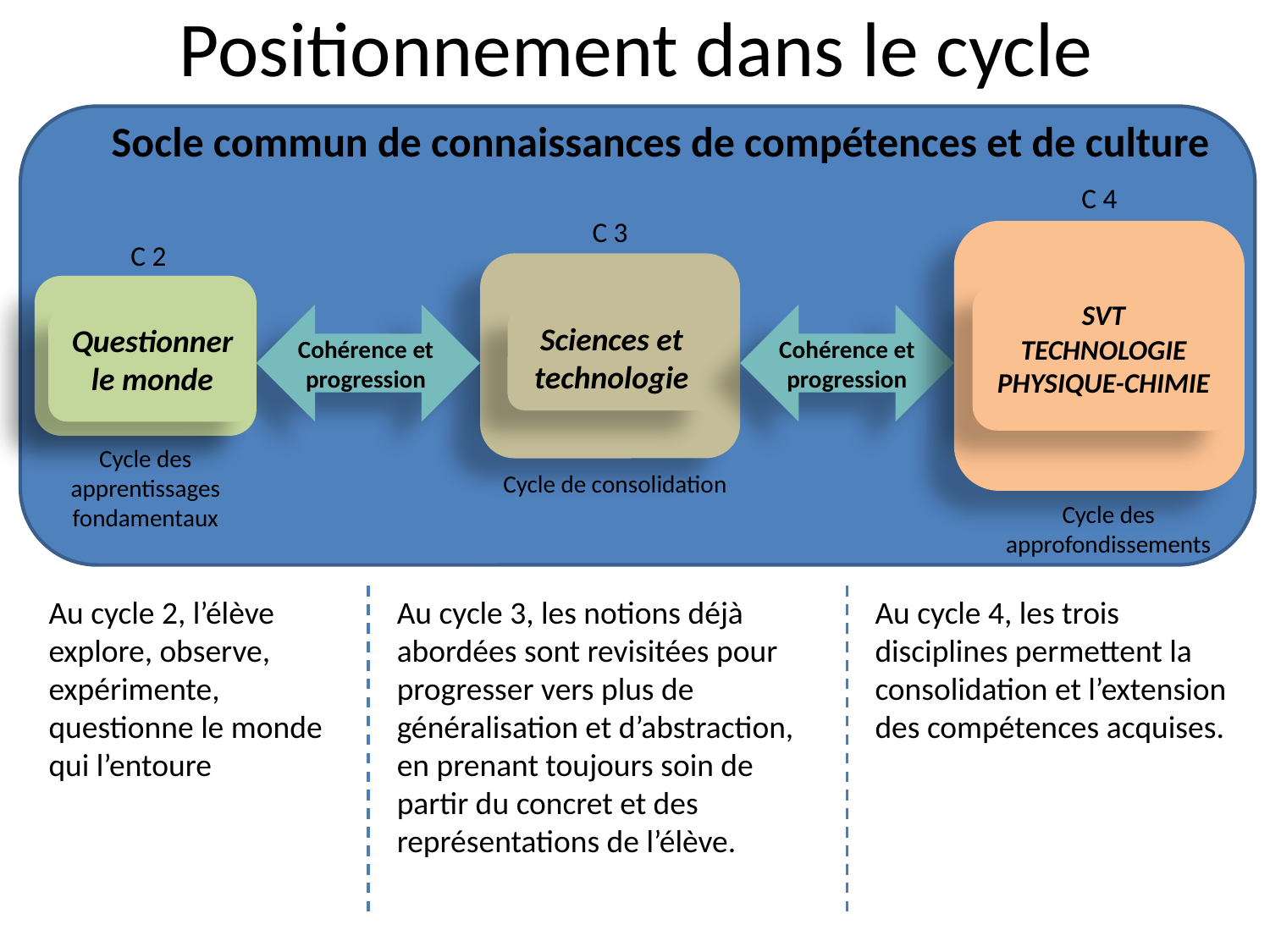

# Positionnement dans le cycle
Socle commun de connaissances de compétences et de culture

C 4

SVT
TECHNOLOGIE
PHYSIQUE-CHIMIE
Cycle des approfondissements
C 3
C 2

Questionner le monde
Cycle des apprentissages fondamentaux

Sciences et technologie
Cohérence et progression
Cohérence et progression
Cycle de consolidation
Au cycle 2, l’élève explore, observe, expérimente, questionne le monde qui l’entoure
Au cycle 3, les notions déjà abordées sont revisitées pour progresser vers plus de généralisation et d’abstraction, en prenant toujours soin de partir du concret et des représentations de l’élève.
Au cycle 4, les trois disciplines permettent la consolidation et l’extension des compétences acquises.